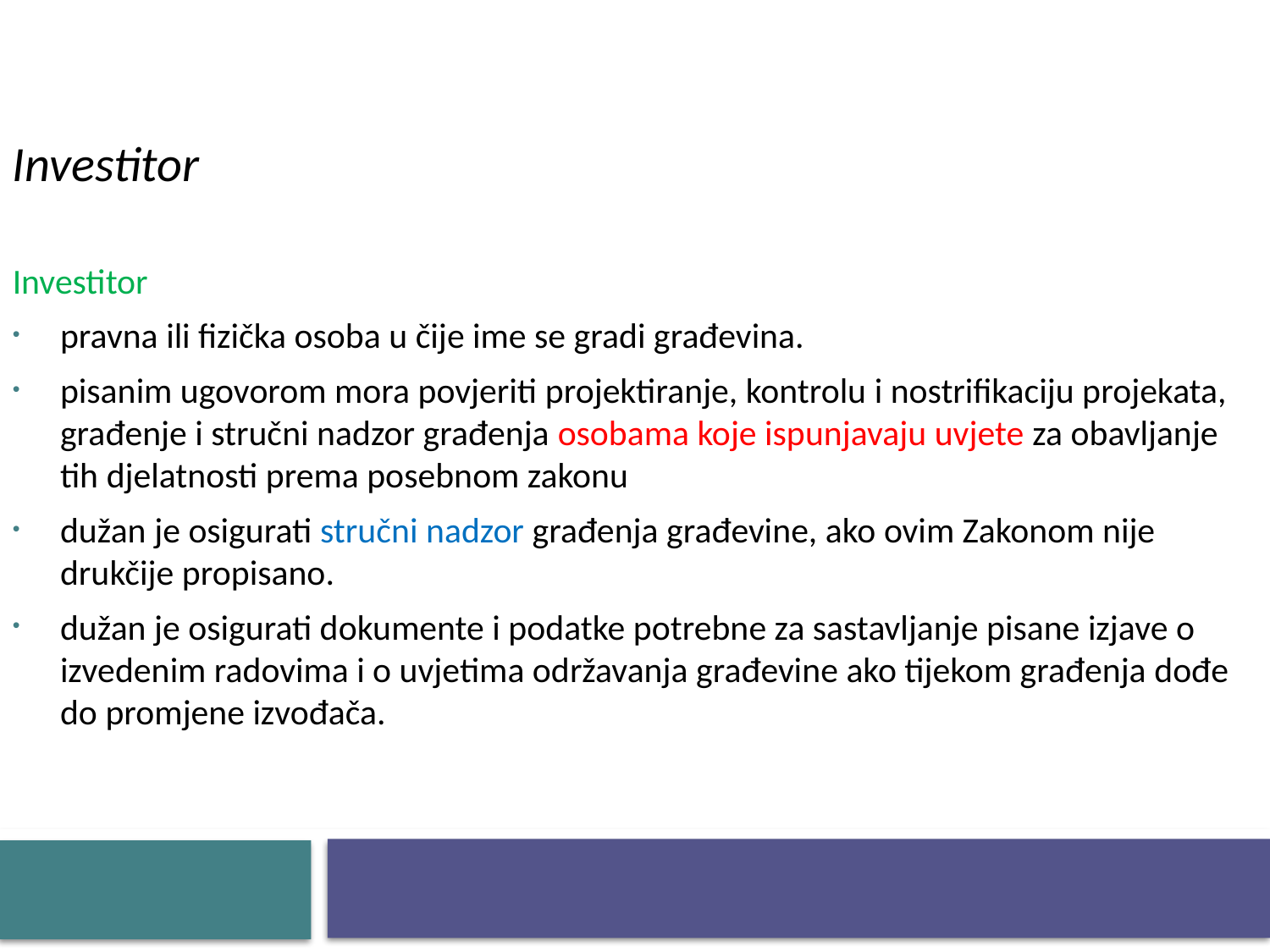

Investitor

Investitor
pravna ili fizička osoba u čije ime se gradi građevina.
pisanim ugovorom mora povjeriti projektiranje, kontrolu i nostrifikaciju projekata, građenje i stručni nadzor građenja osobama koje ispunjavaju uvjete za obavljanje tih djelatnosti prema posebnom zakonu
dužan je osigurati stručni nadzor građenja građevine, ako ovim Zakonom nije drukčije propisano.
dužan je osigurati dokumente i podatke potrebne za sastavljanje pisane izjave o izvedenim radovima i o uvjetima održavanja građevine ako tijekom građenja dođe do promjene izvođača.

#